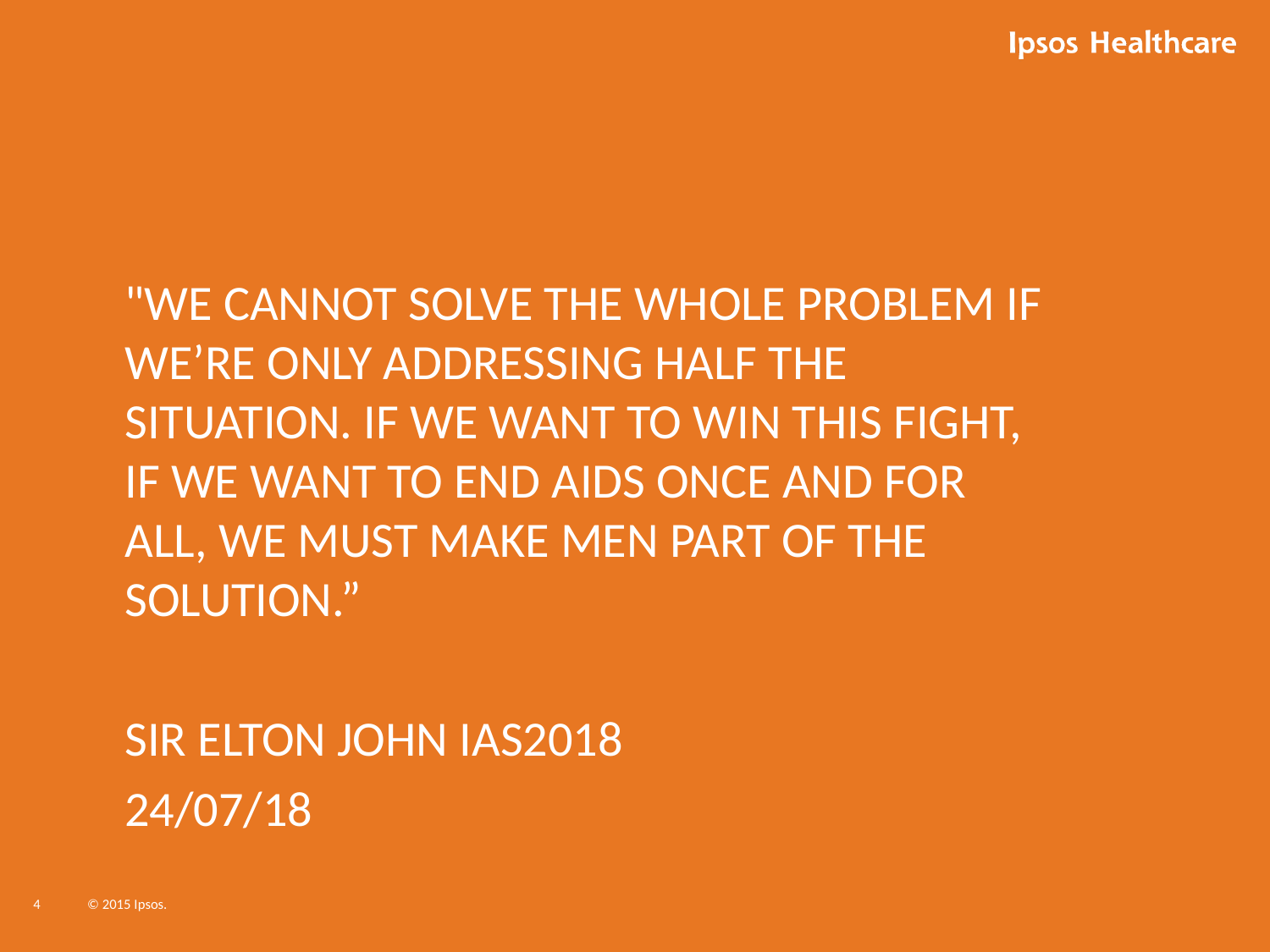

"We cannot solve the whole problem if we’re only addressing half the situation. If we want to win this fight, if we want to end AIDS once and for all, we must make men part of the solution.”

Sir Elton John IAS2018
24/07/18